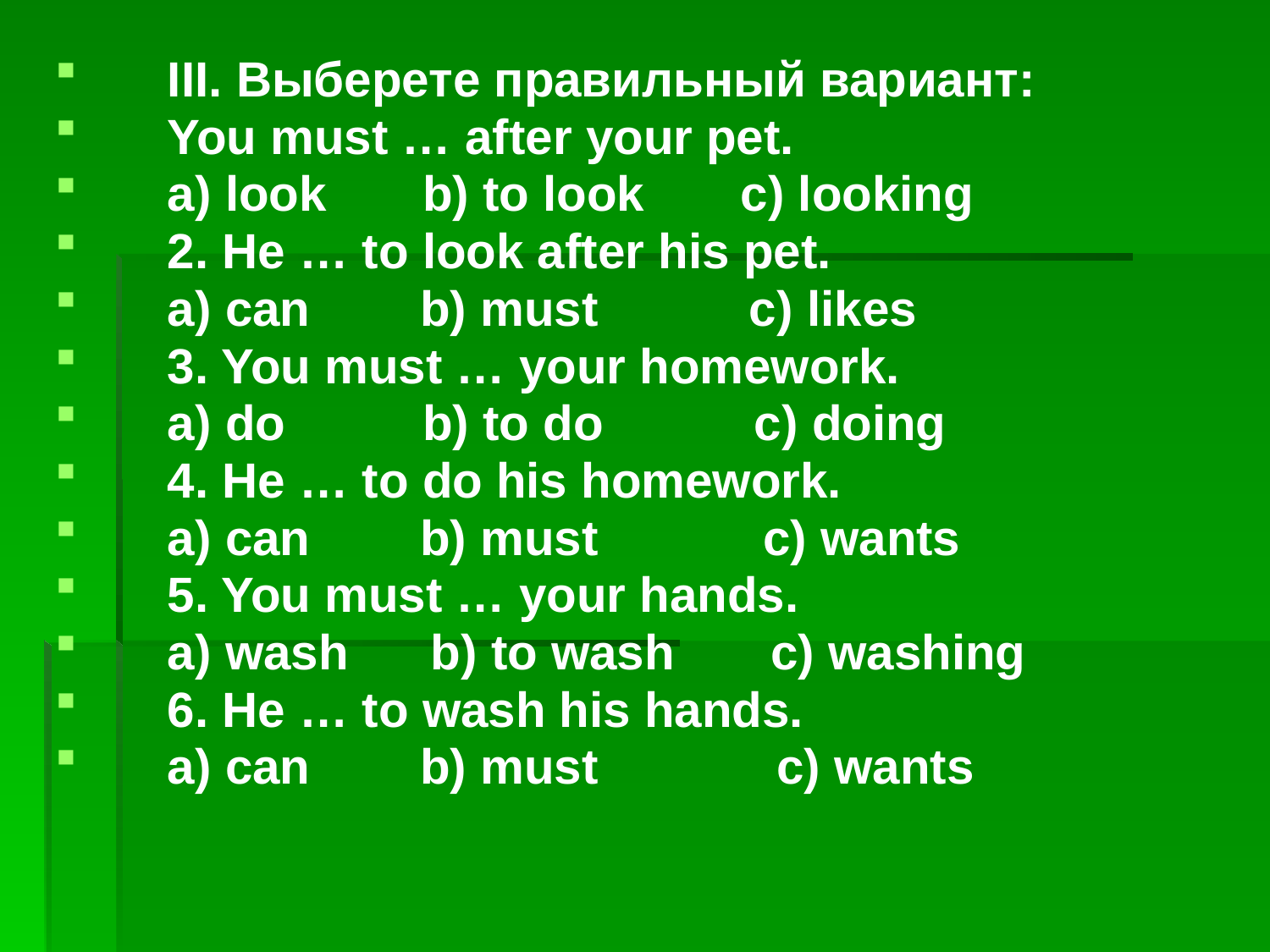

III. Выберете правильный вариант:
You must … after your pet.
a) look       b) to look       c) looking
2. He … to look after his pet.
a) can        b) must           c) likes
3. You must … your homework.
a) do          b) to do           c) doing
4. He … to do his homework.
a) can        b) must            c) wants
5. You must … your hands.
a) wash      b) to wash       c) washing
6. He … to wash his hands.
a) can        b) must             c) wants